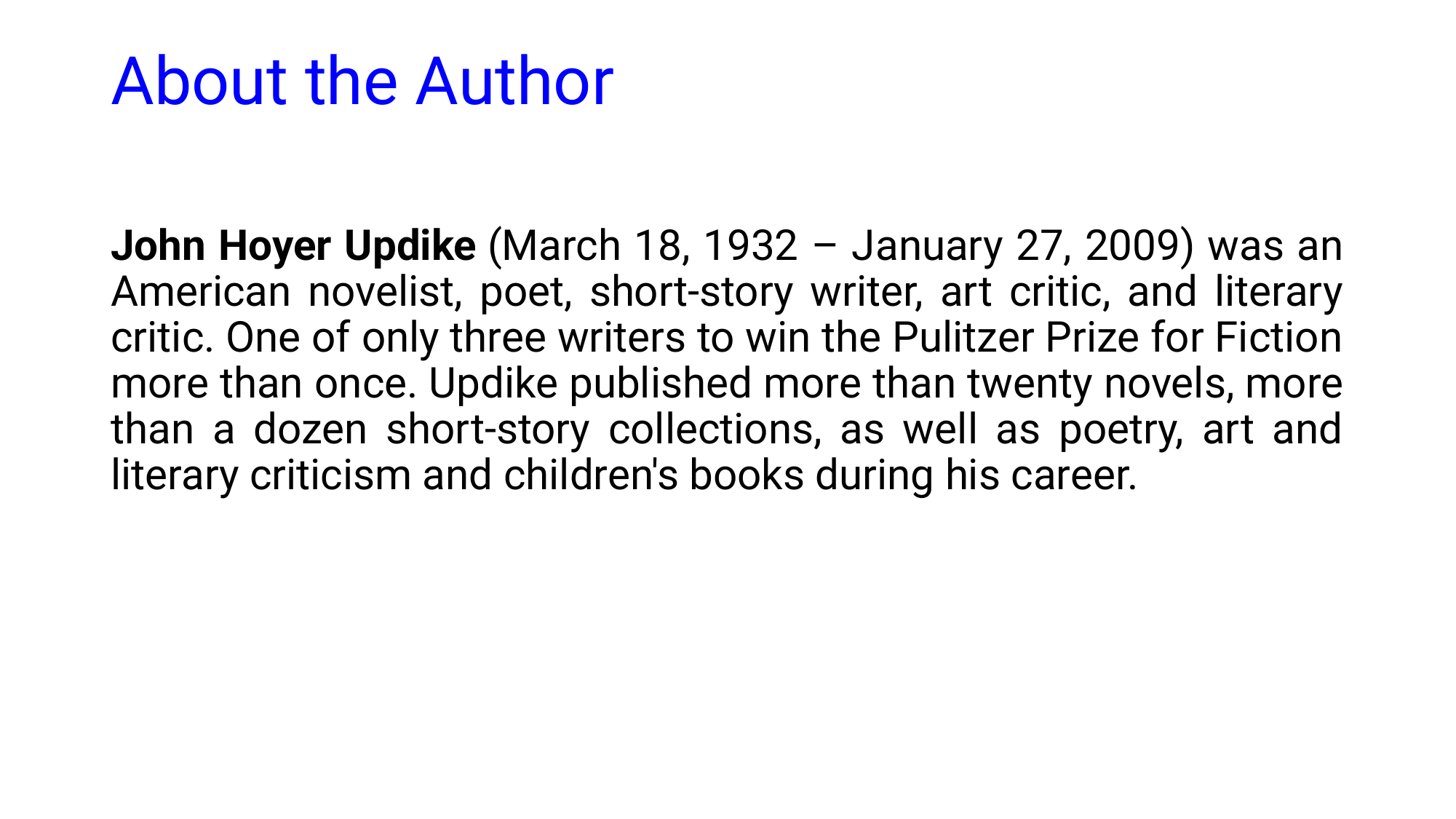

# About the Author
John Hoyer Updike (March 18, 1932 – January 27, 2009) was an American novelist, poet, short-story writer, art critic, and literary critic. One of only three writers to win the Pulitzer Prize for Fiction more than once. Updike published more than twenty novels, more than a dozen short-story collections, as well as poetry, art and literary criticism and children's books during his career.